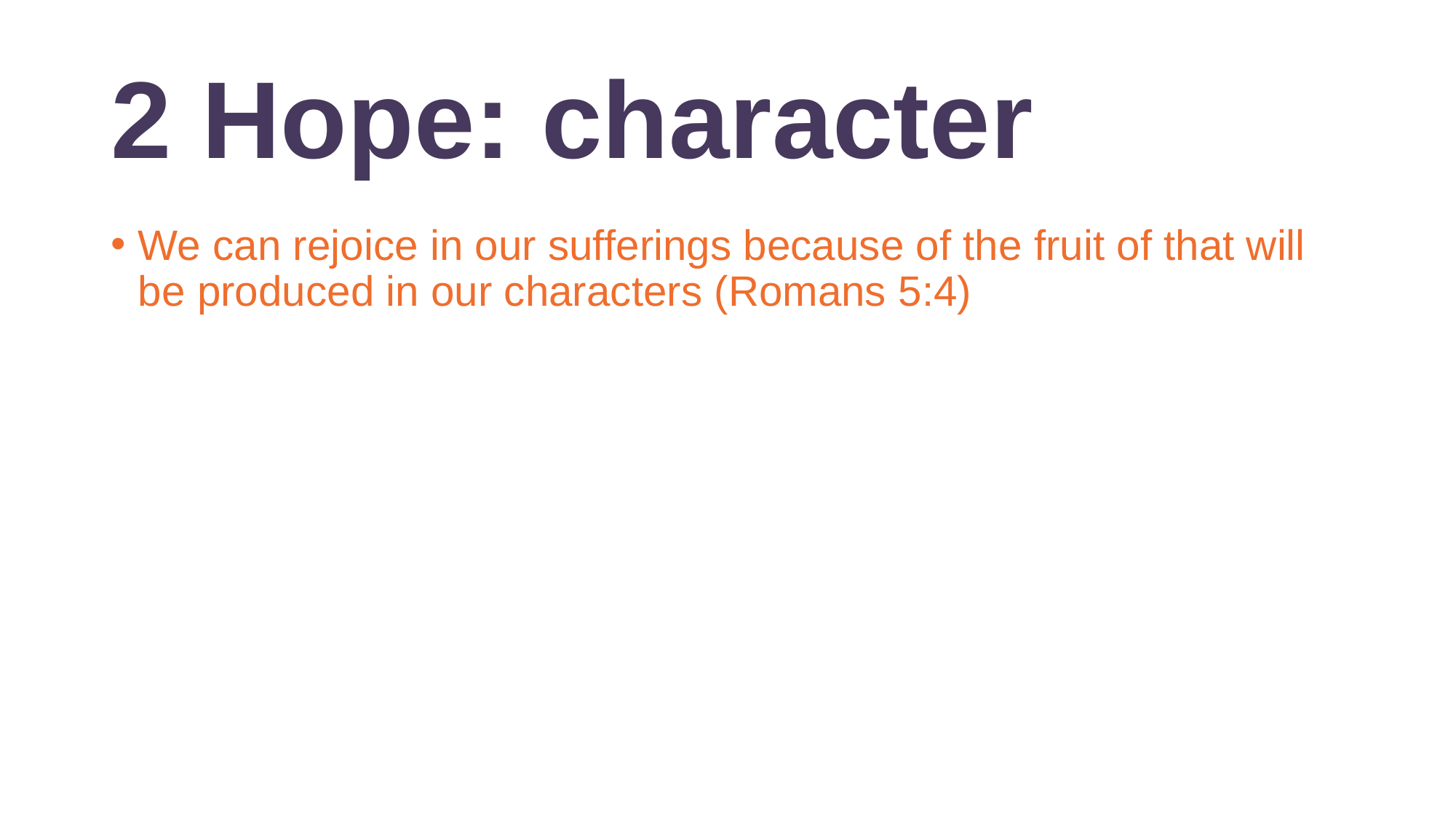

# 2 Hope: character
We can rejoice in our sufferings because of the fruit of that will be produced in our characters (Romans 5:4)